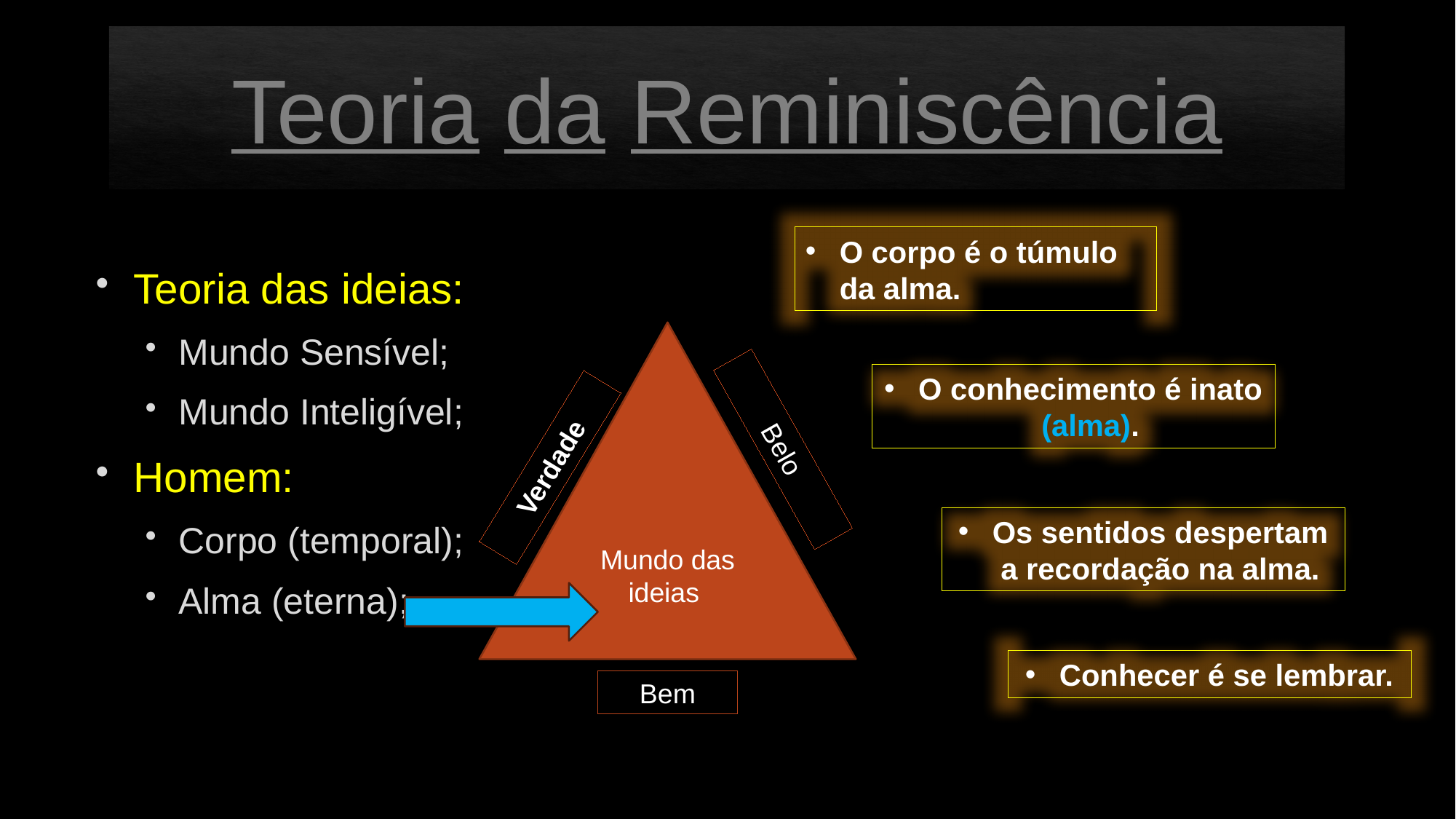

# Teoria da Reminiscência
O corpo é o túmulo da alma.
Teoria das ideias:
Mundo Sensível;
Mundo Inteligível;
Homem:
Corpo (temporal);
Alma (eterna);
Mundo das ideias
O conhecimento é inato (alma).
Belo
Verdade
Os sentidos despertam a recordação na alma.

Conhecer é se lembrar.
Bem